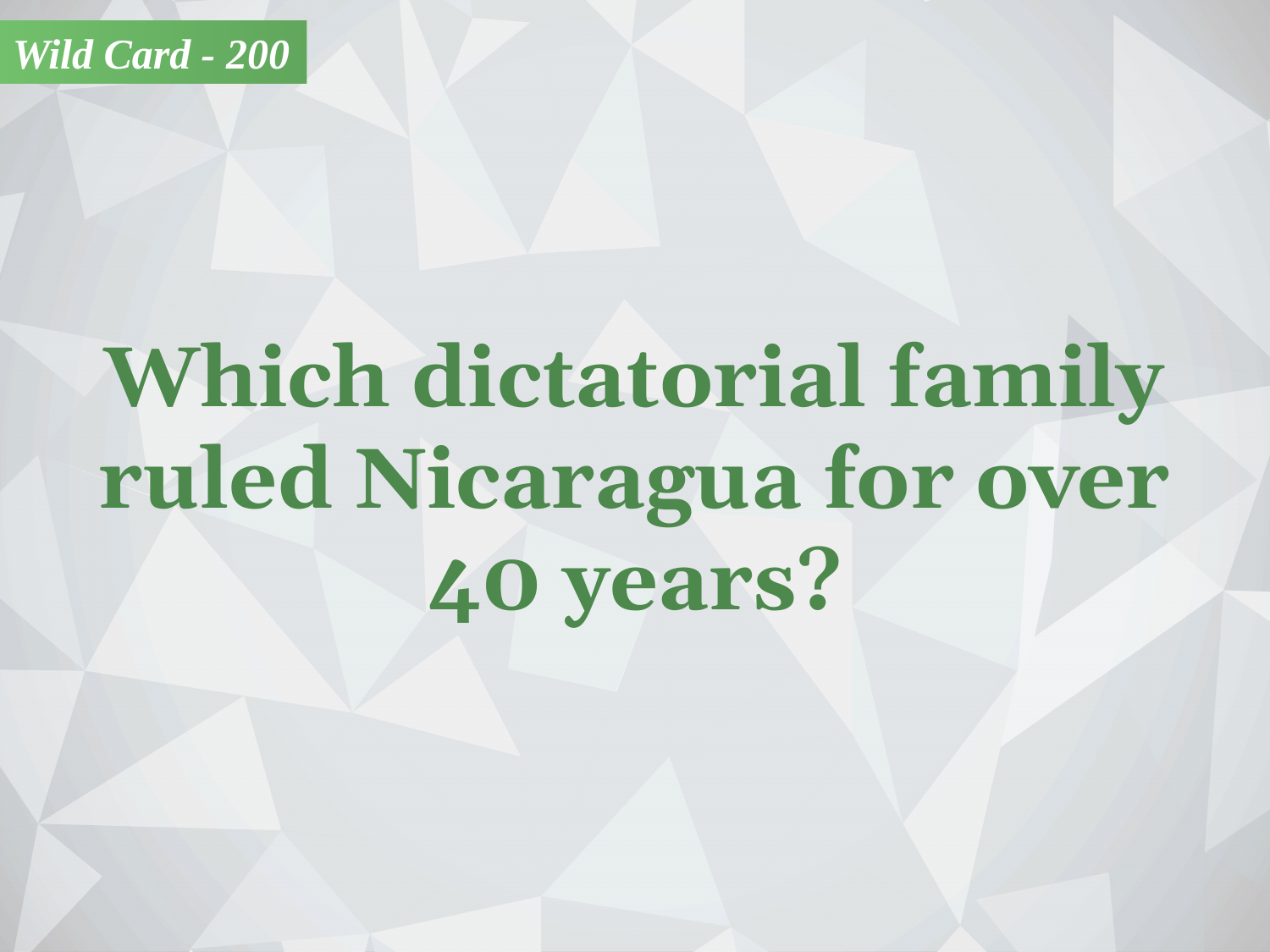

Wild Card - 200
Which dictatorial family ruled Nicaragua for over
40 years?